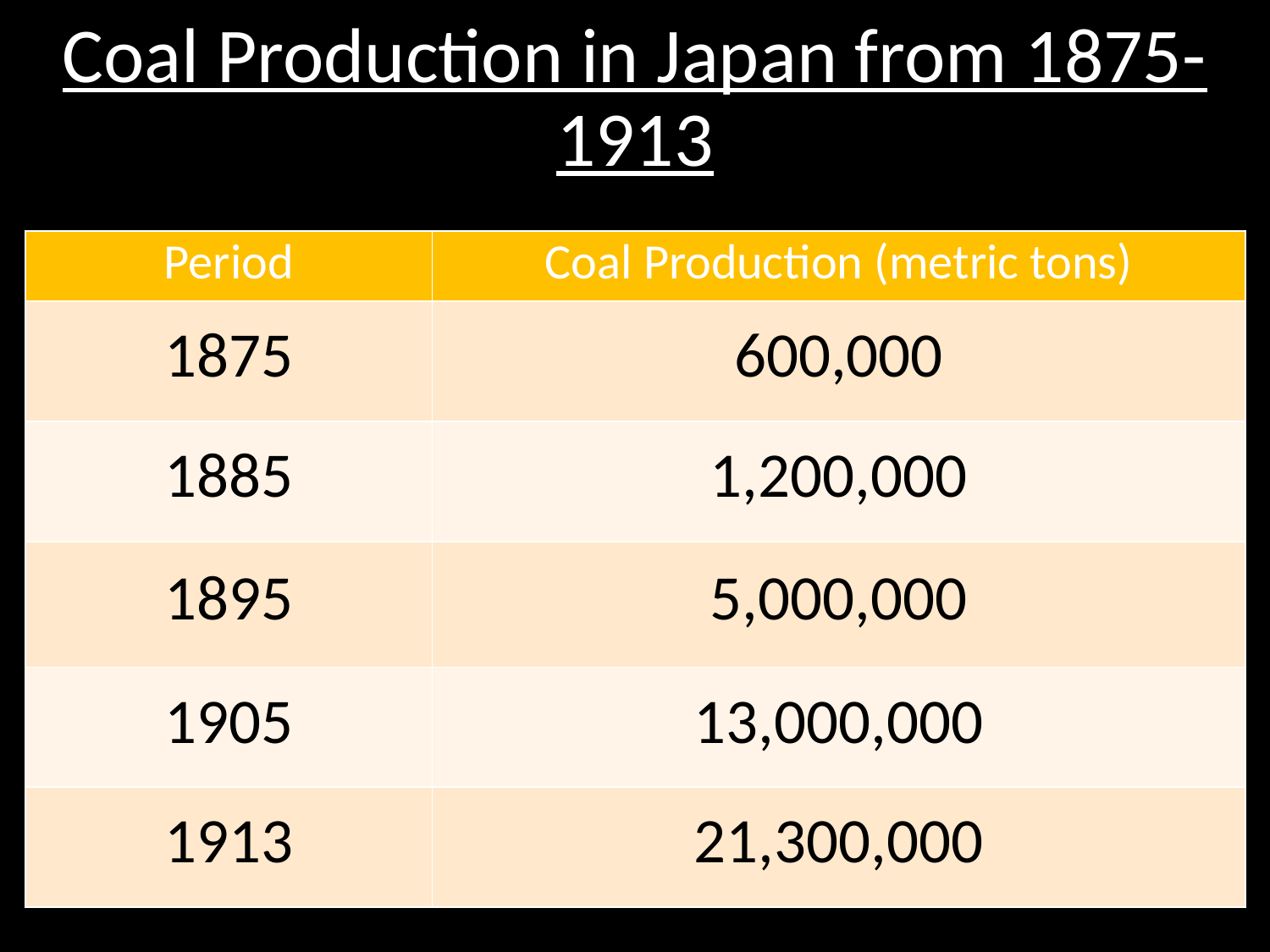

# Coal Production in Japan from 1875-1913
| Period | Coal Production (metric tons) |
| --- | --- |
| 1875 | 600,000 |
| 1885 | 1,200,000 |
| 1895 | 5,000,000 |
| 1905 | 13,000,000 |
| 1913 | 21,300,000 |